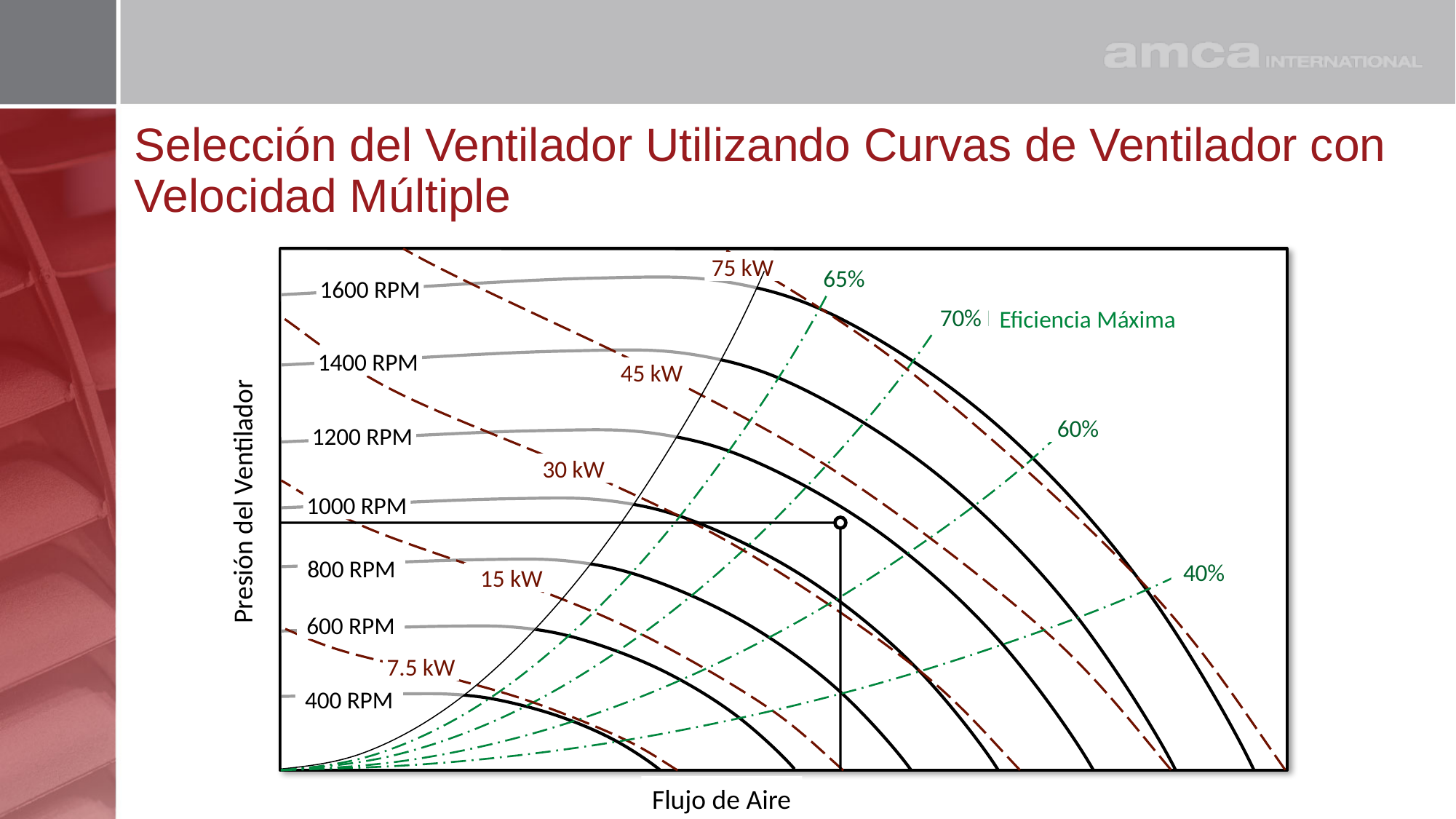

# Selección del Ventilador Utilizando Curvas de Ventilador con Velocidad Múltiple

75 kW
45 kW
30 kW
15 kW
7.5 kW
65%

60%

40%

1600 RPM
1400 RPM
1200 RPM
1000 RPM
800 RPM
600 RPM
400 RPM

Eficiencia Máxima
70% Peak Efficiency

Presión del Ventilador

Flujo de Aire